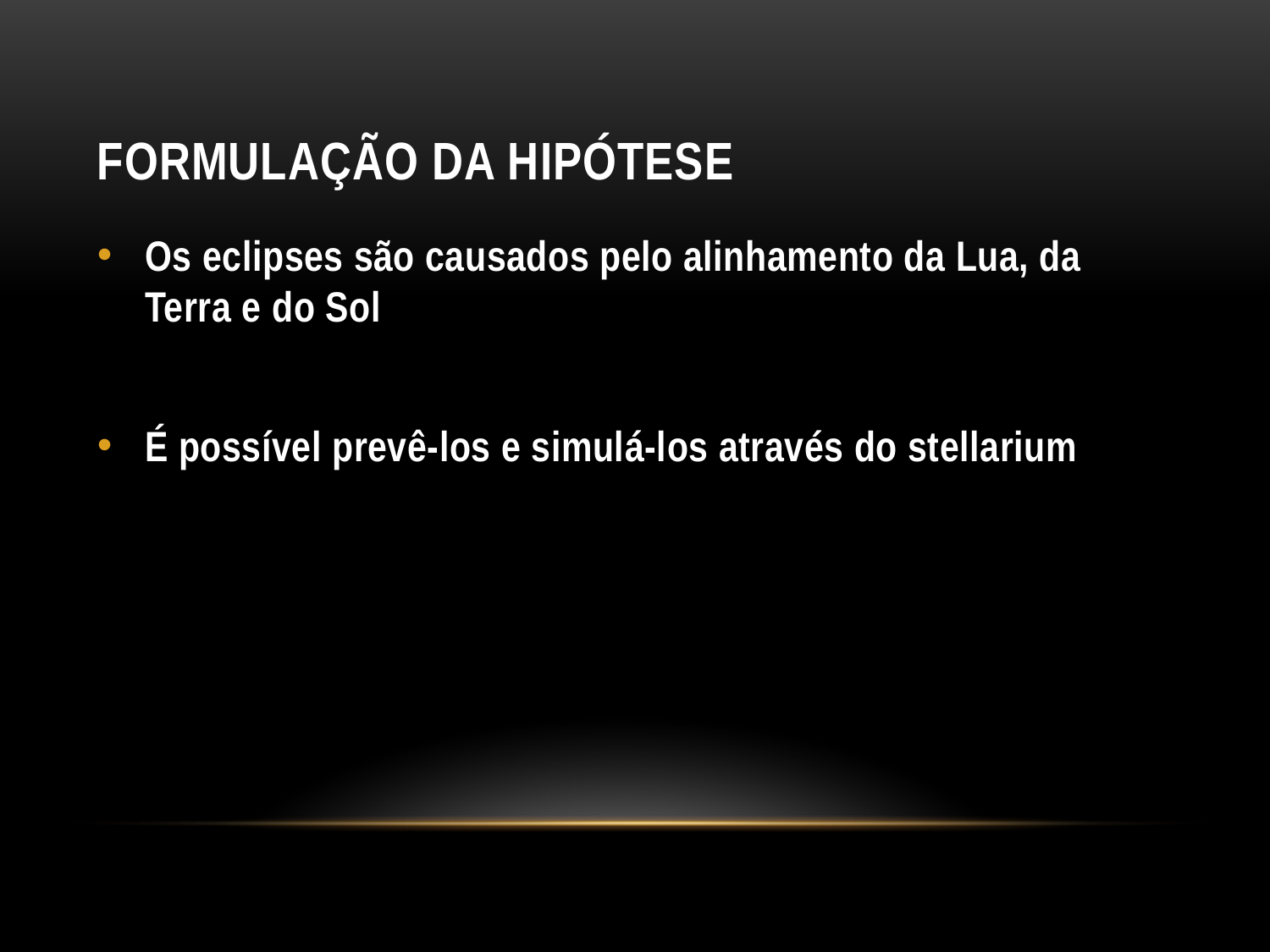

# Formulação da hipótese
Os eclipses são causados pelo alinhamento da Lua, da Terra e do Sol

É possível prevê-los e simulá-los através do stellarium